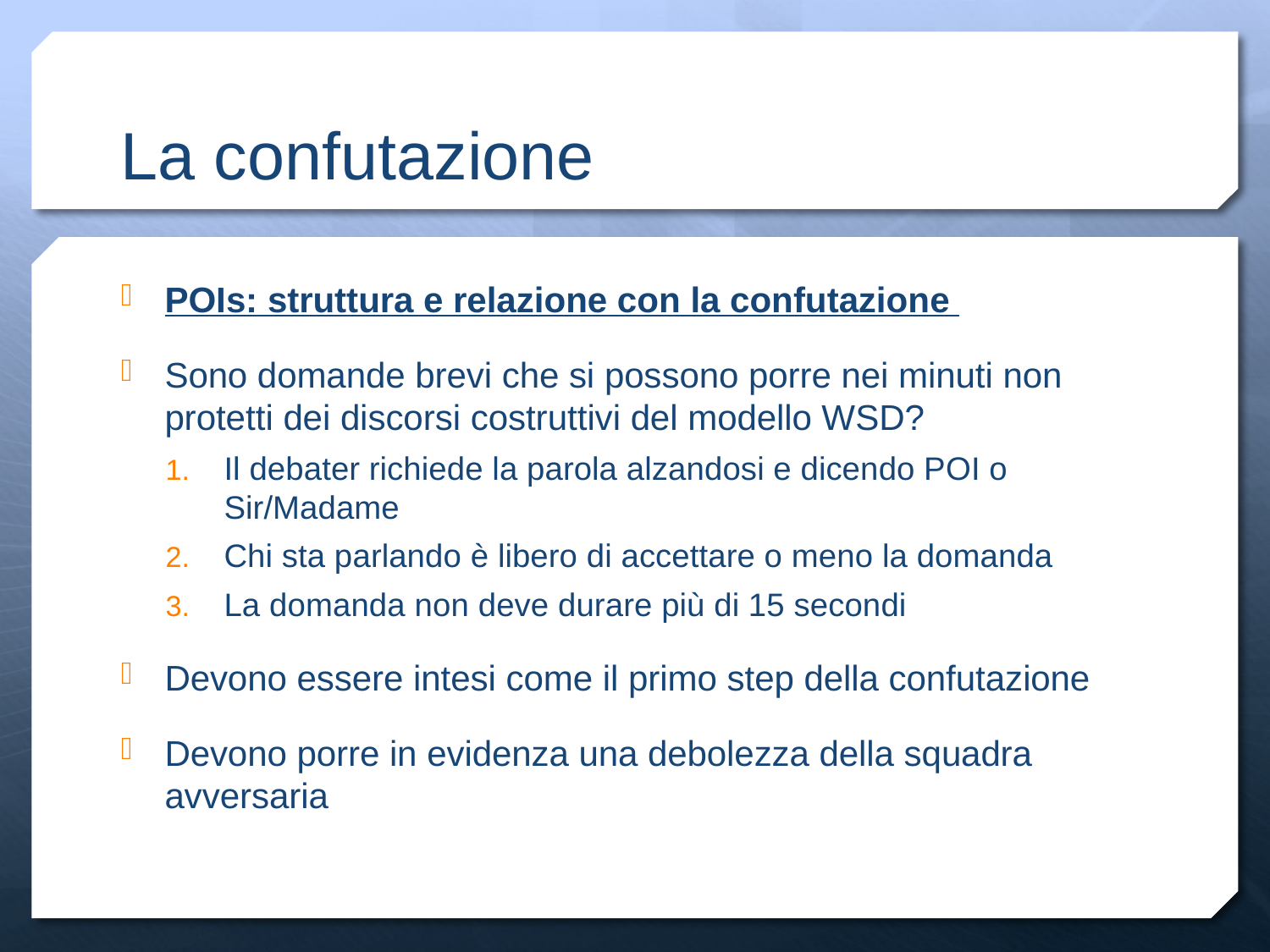

# La confutazione
POIs: struttura e relazione con la confutazione
Sono domande brevi che si possono porre nei minuti non protetti dei discorsi costruttivi del modello WSD?
Il debater richiede la parola alzandosi e dicendo POI o
Sir/Madame
Chi sta parlando è libero di accettare o meno la domanda
La domanda non deve durare più di 15 secondi
Devono essere intesi come il primo step della confutazione
Devono porre in evidenza una debolezza della squadra avversaria